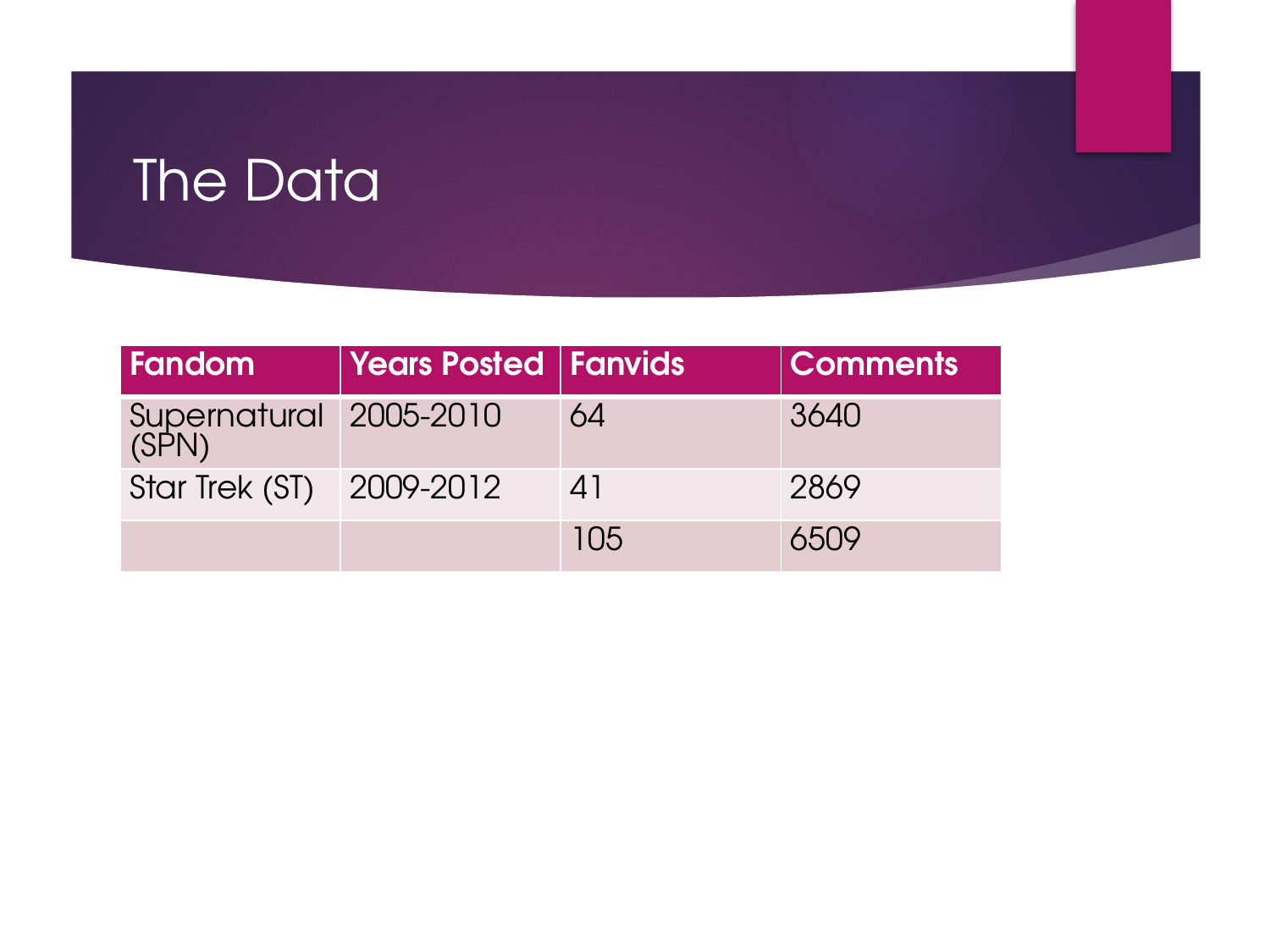

# The Data
| Fandom | Years Posted | Fanvids | Comments |
| --- | --- | --- | --- |
| Supernatural (SPN) | 2005-2010 | 64 | 3640 |
| Star Trek (ST) | 2009-2012 | 41 | 2869 |
|  |  | 105 | 6509 |